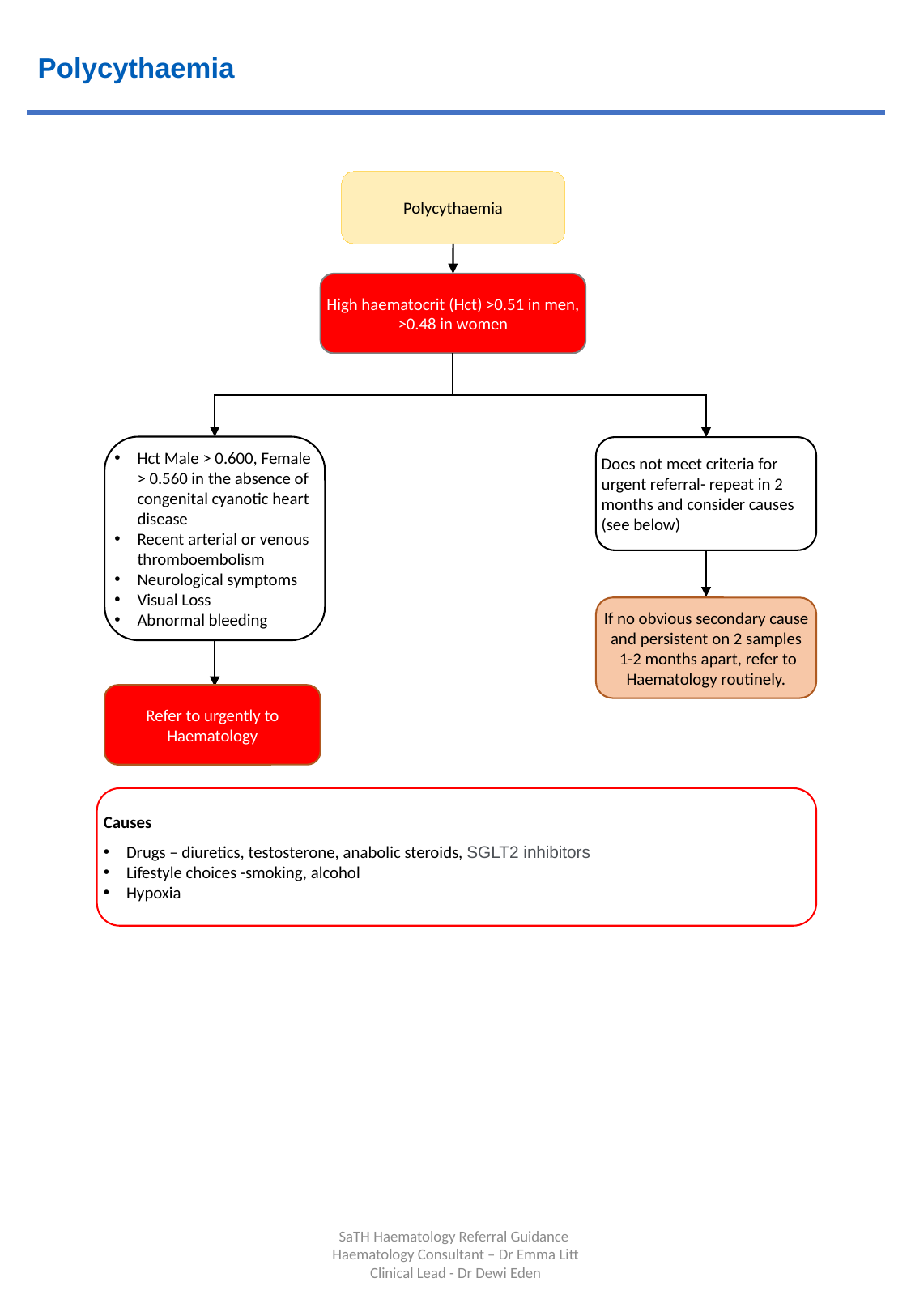

Polycythaemia

Polycythaemia

High haematocrit (Hct) >0.51 in men, >0.48 in women
Hct Male > 0.600, Female > 0.560 in the absence of congenital cyanotic heart disease
Recent arterial or venous thromboembolism
Neurological symptoms
Visual Loss
Abnormal bleeding
Does not meet criteria for urgent referral- repeat in 2 months and consider causes (see below)
If no obvious secondary cause and persistent on 2 samples
 1-2 months apart, refer to Haematology routinely.
Refer to urgently to Haematology
Causes

Drugs – diuretics, testosterone, anabolic steroids, SGLT2 inhibitors
Lifestyle choices -smoking, alcohol
Hypoxia

SaTH Haematology Referral Guidance
Haematology Consultant – Dr Emma Litt Clinical Lead - Dr Dewi Eden